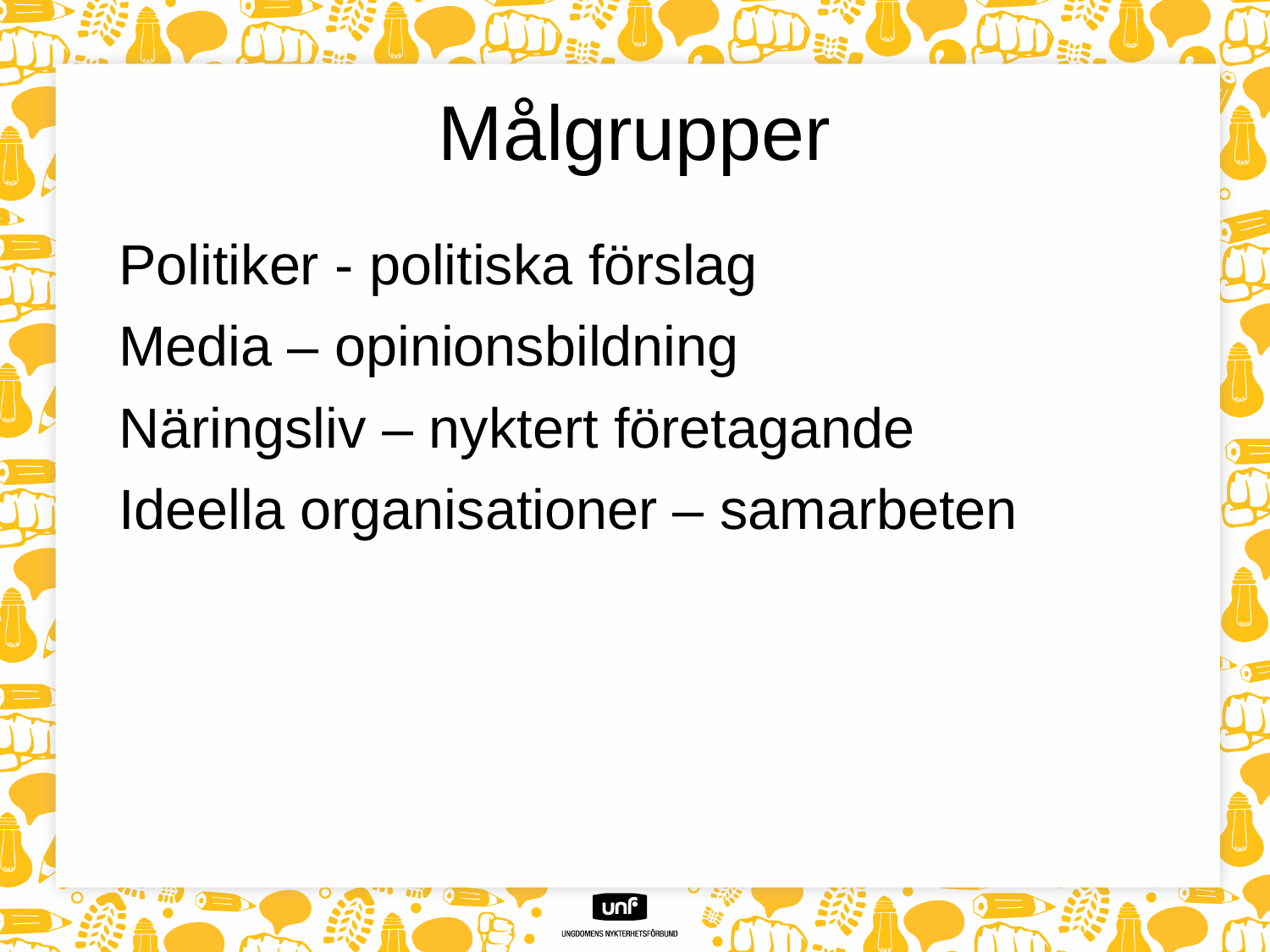

# Målgrupper
Politiker - politiska förslag
Media – opinionsbildning
Näringsliv – nyktert företagande
Ideella organisationer – samarbeten